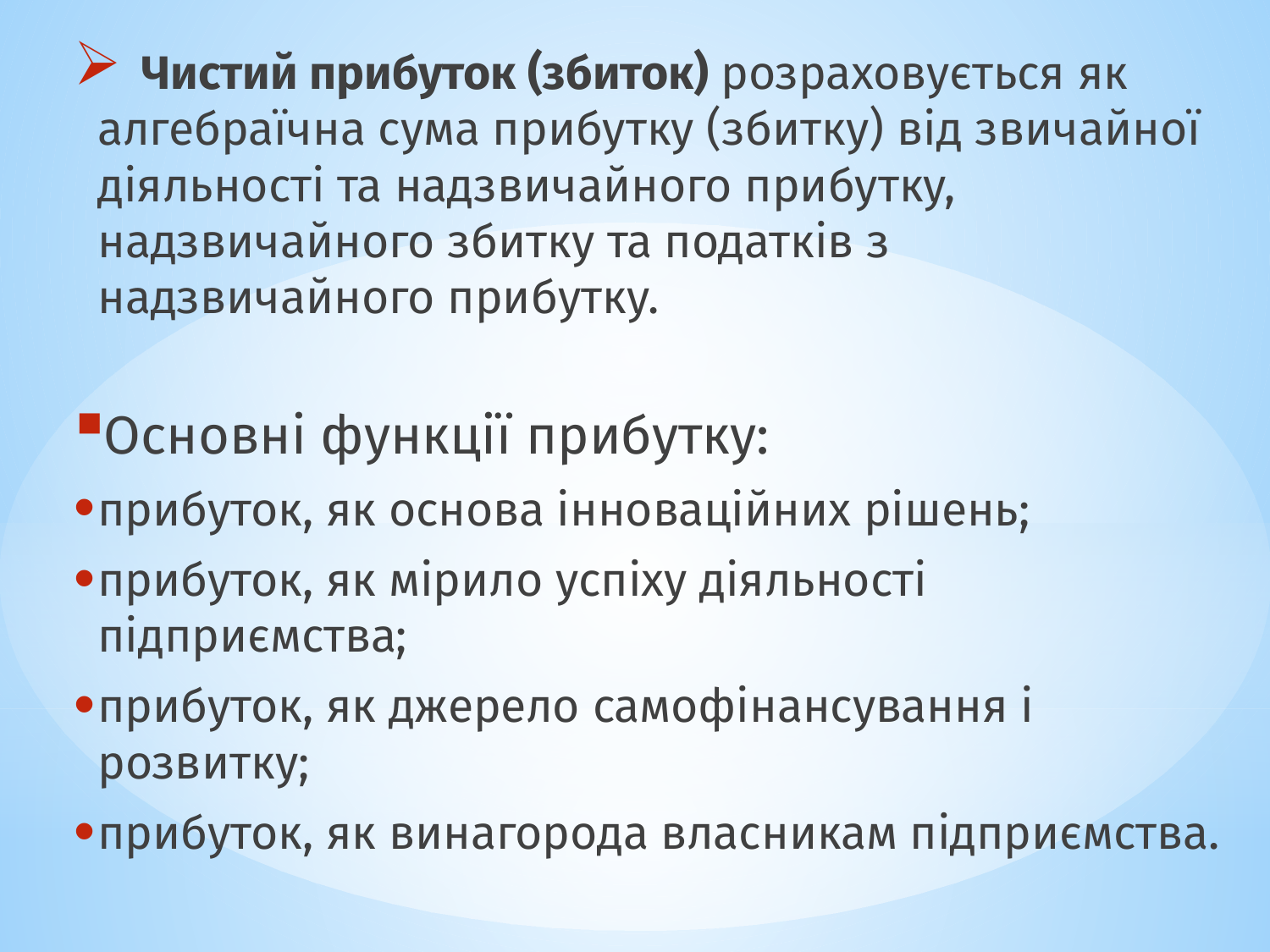

Чистий прибуток (збиток) розраховується як алгебраїчна сума прибутку (збитку) від звичайної діяльності та надзвичайного прибутку, надзвичайного збитку та податків з надзвичайного при­бутку.

Основні функції прибутку:
прибуток, як основа інноваційних рішень;
прибуток, як мірило успіху діяльності підприємства;
прибуток, як джерело самофінансування і розвитку;
прибуток, як винагорода власникам підприємства.